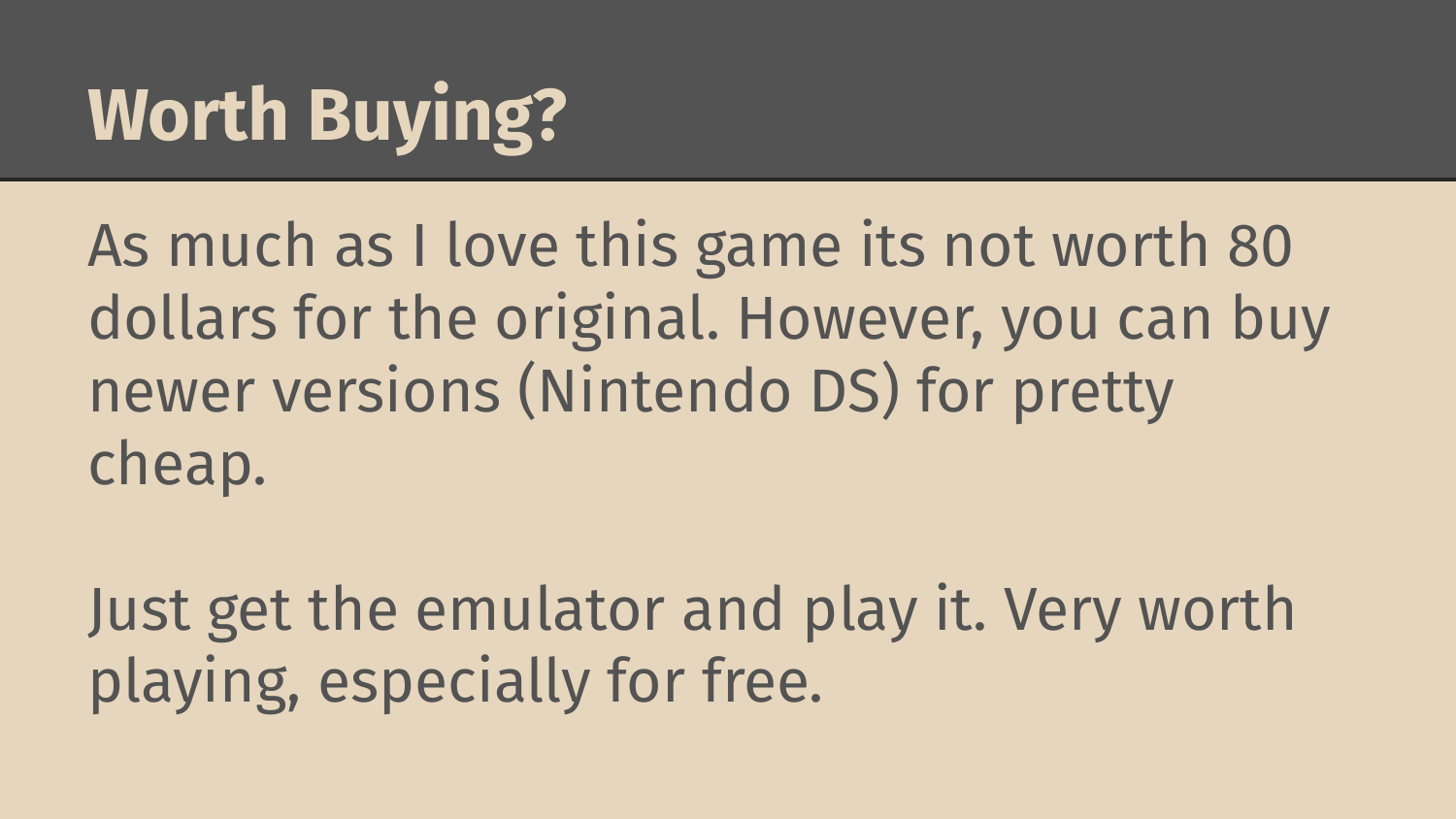

# Worth Buying?
As much as I love this game its not worth 80 dollars for the original. However, you can buy newer versions (Nintendo DS) for pretty cheap.

Just get the emulator and play it. Very worth playing, especially for free.